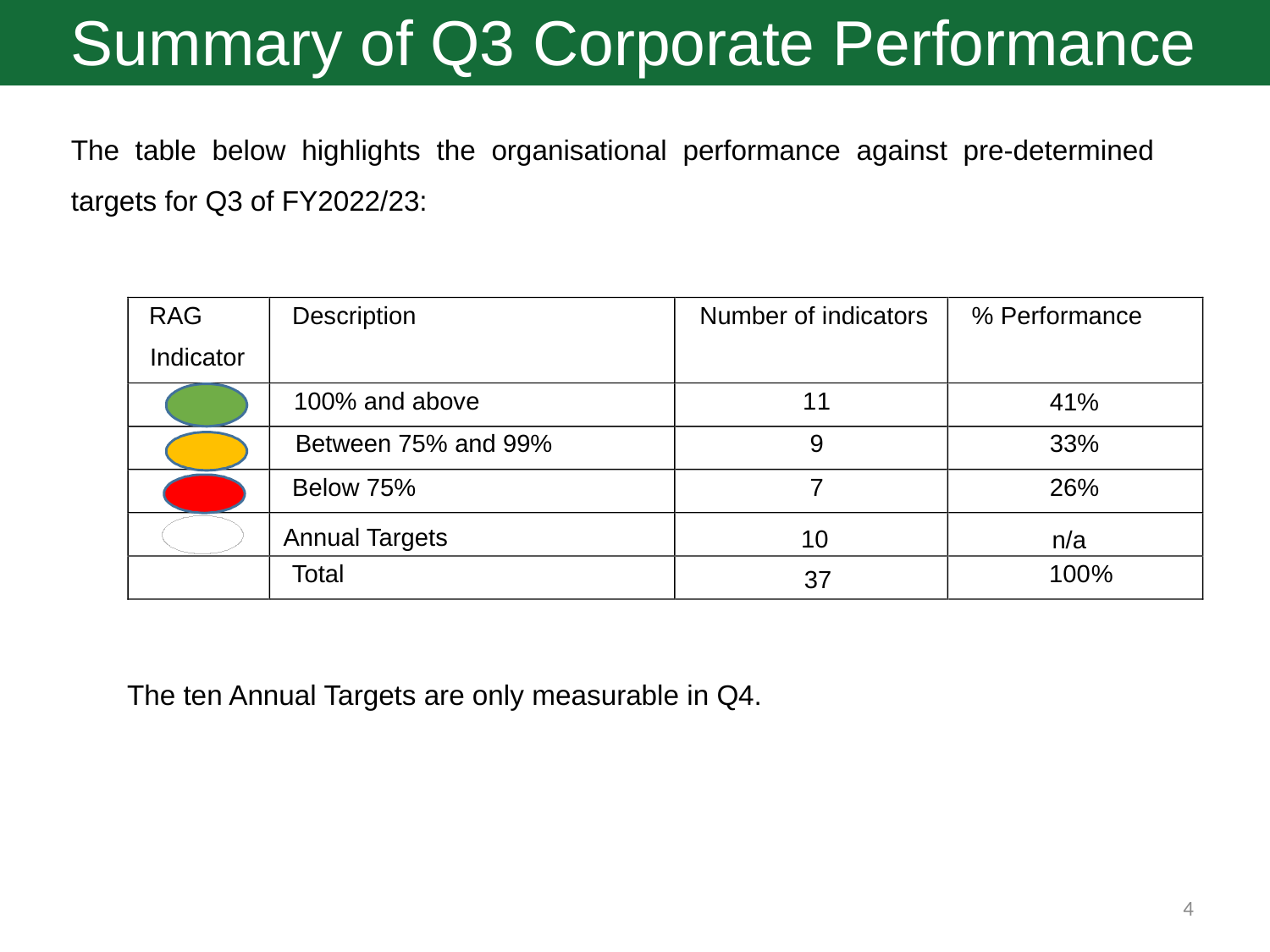

Summary of Q3 Corporate Performance
The table below highlights the organisational performance against pre-determined targets for Q3 of FY2022/23:

RAG
Description

Number of indicators

% Performance

Indicator

100% and above

1
1

41%

Between 75% and 99%

9

33%

Below 75%

7

26%

 10

Total

100
%

37

Annual Targets
n/a
The ten Annual Targets are only measurable in Q4.
4